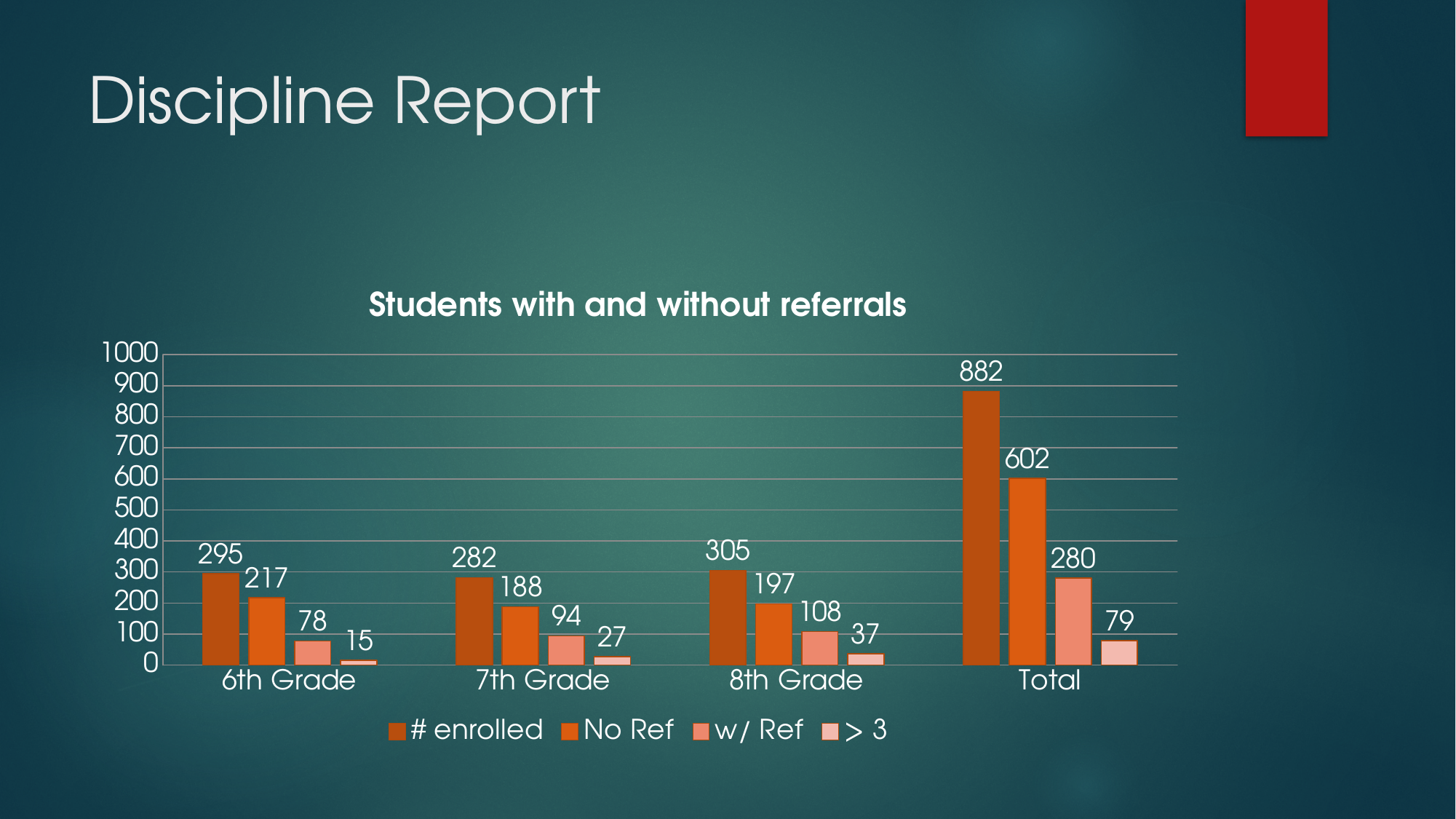

# Discipline Report

### Chart: Students with and without referrals

| Category | # enrolled | No Ref | w/ Ref | > 3 |
|---|---|---|---|---|
| 6th Grade | 295.0 | 217.0 | 78.0 | 15.0 |
| 7th Grade | 282.0 | 188.0 | 94.0 | 27.0 |
| 8th Grade | 305.0 | 197.0 | 108.0 | 37.0 |
| Total | 882.0 | 602.0 | 280.0 | 79.0 |